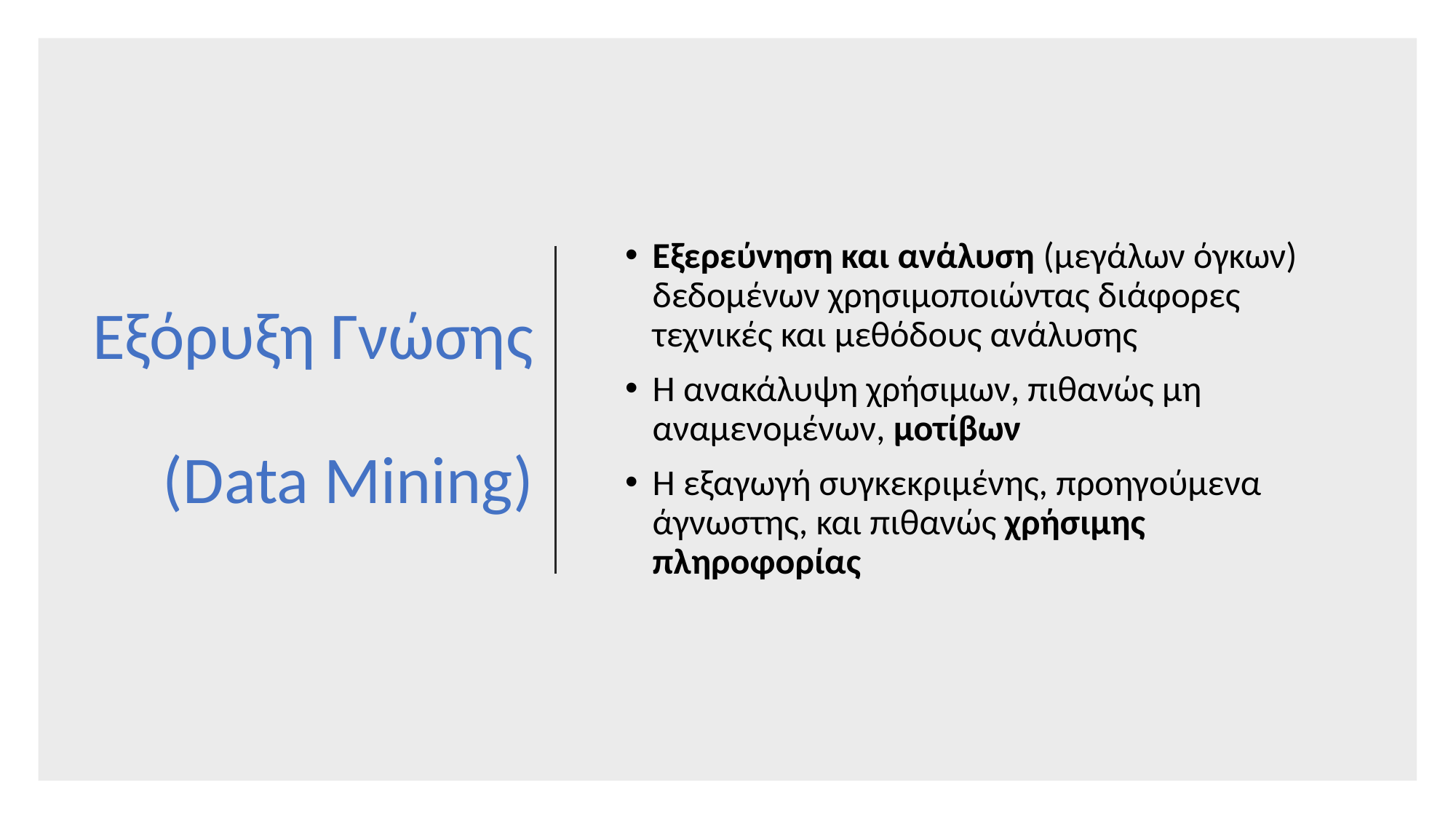

# Εξόρυξη Γνώσης (Data Mining)
Εξερεύνηση και ανάλυση (μεγάλων όγκων) δεδομένων χρησιμοποιώντας διάφορες τεχνικές και μεθόδους ανάλυσης
Η ανακάλυψη χρήσιμων, πιθανώς μη αναμενομένων, μοτίβων
Η εξαγωγή συγκεκριμένης, προηγούμενα άγνωστης, και πιθανώς χρήσιμης πληροφορίας